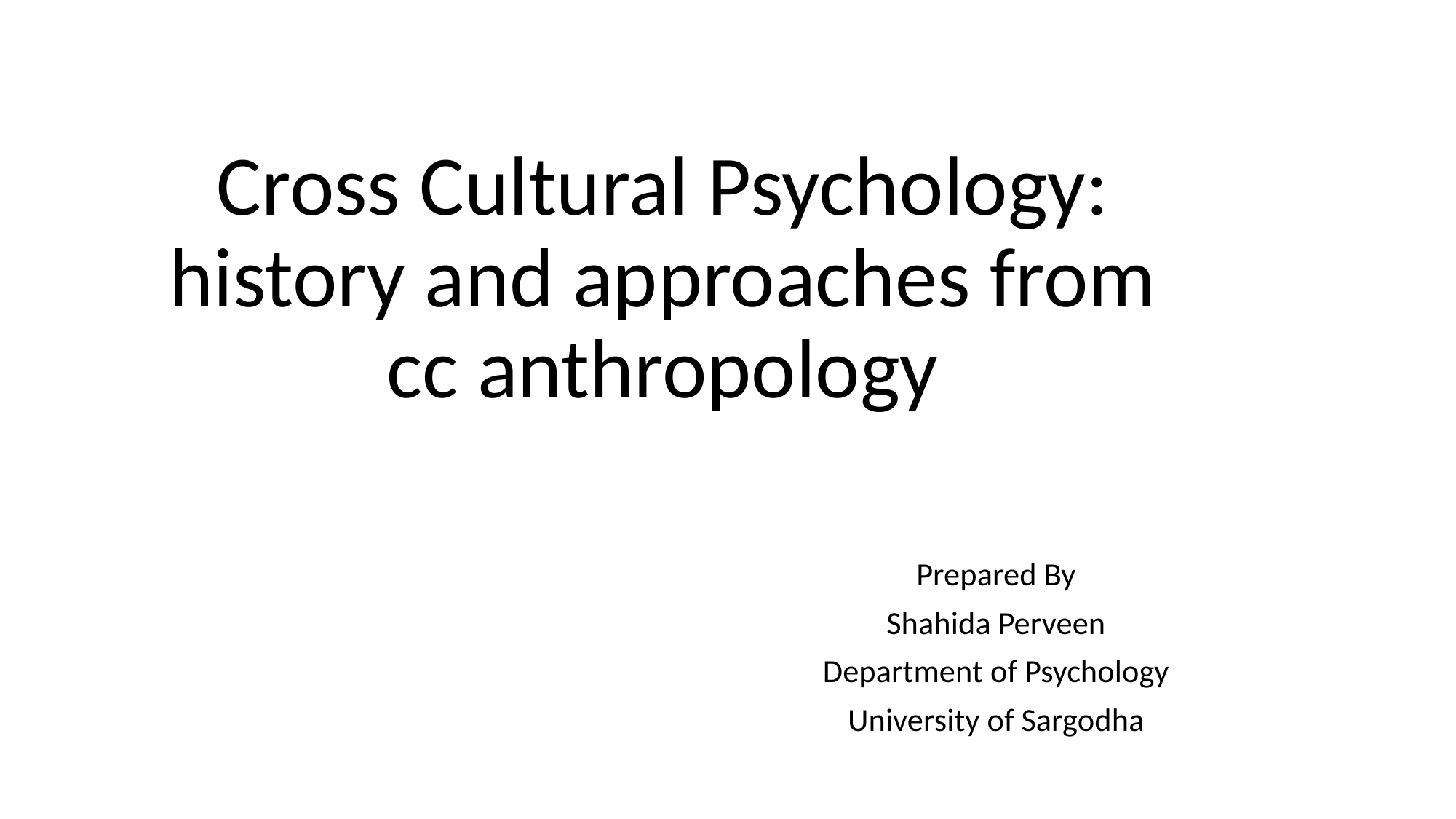

# Cross Cultural Psychology: history and approaches from cc anthropology
Prepared By
Shahida Perveen
Department of Psychology
University of Sargodha